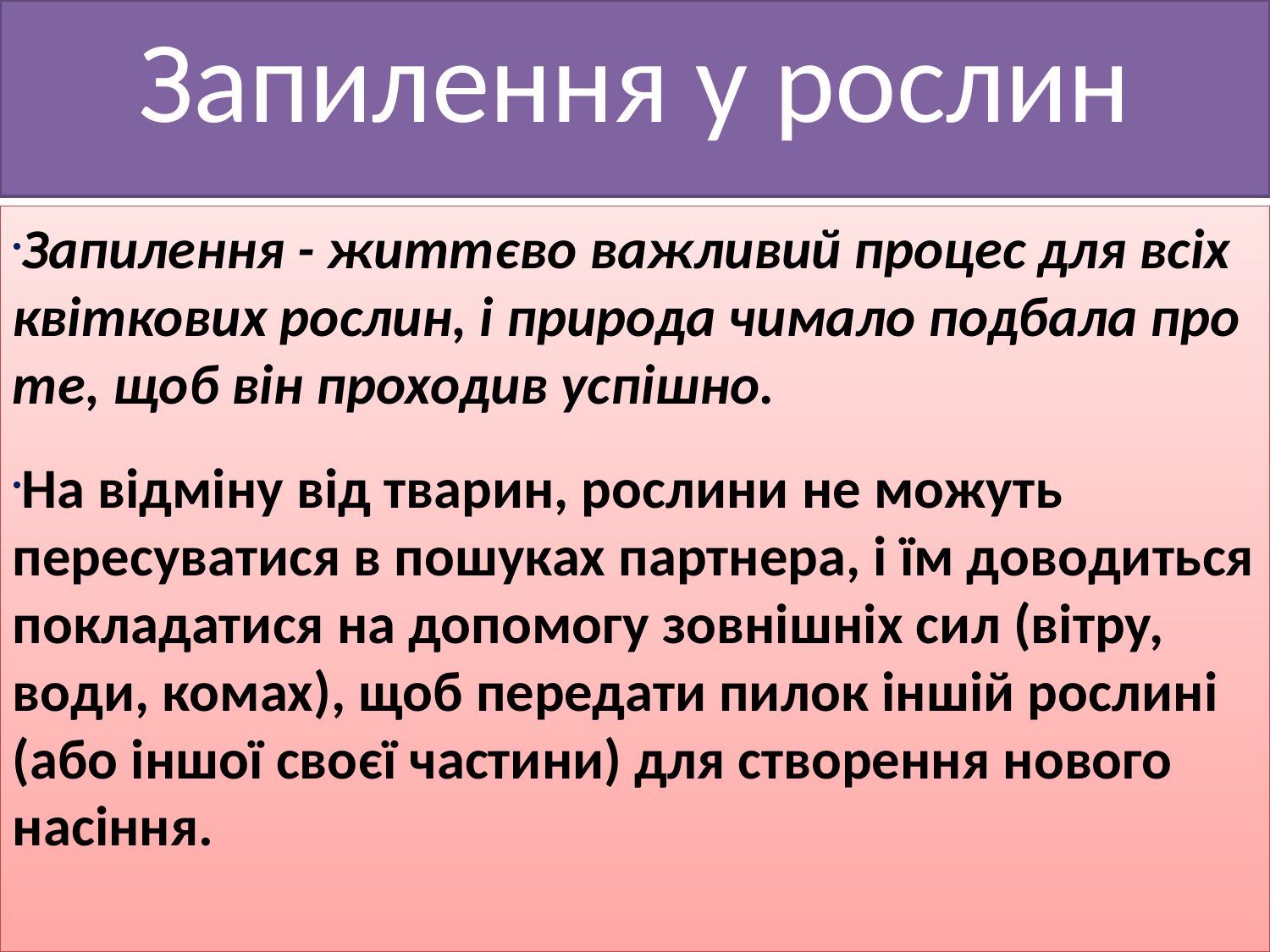

Запилення у рослин
Запилення - життєво важливий процес для всіх квіткових рослин, і природа чимало подбала про те, щоб він проходив успішно.
На відміну від тварин, рослини не можуть пересуватися в пошуках партнера, і їм доводиться покладатися на допомогу зовнішніх сил (вітру, води, комах), щоб передати пилок іншій рослині (або іншої своєї частини) для створення нового насіння.